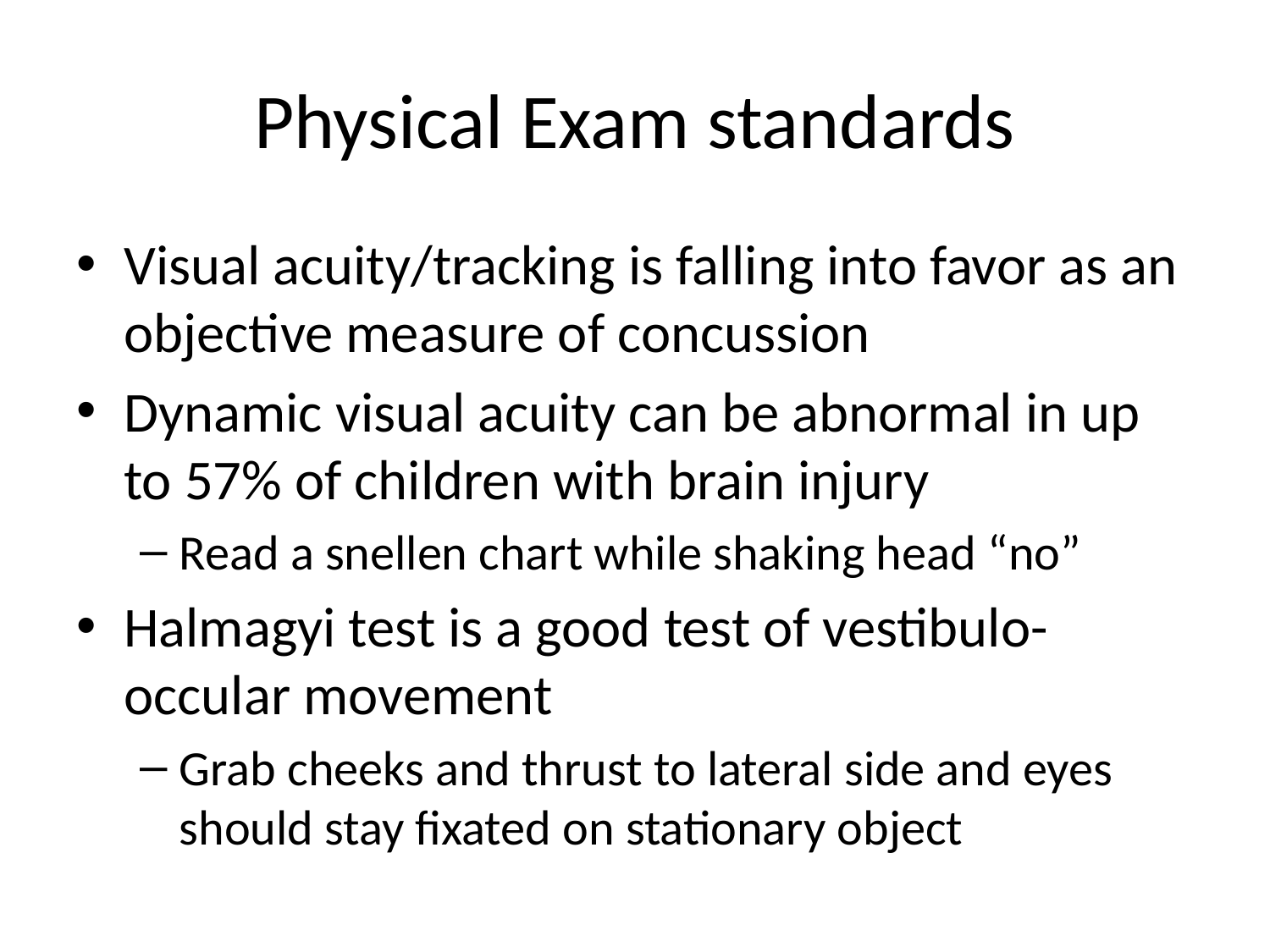

# Physical Exam standards
Visual acuity/tracking is falling into favor as an objective measure of concussion
Dynamic visual acuity can be abnormal in up to 57% of children with brain injury
Read a snellen chart while shaking head “no”
Halmagyi test is a good test of vestibulo-occular movement
Grab cheeks and thrust to lateral side and eyes should stay fixated on stationary object